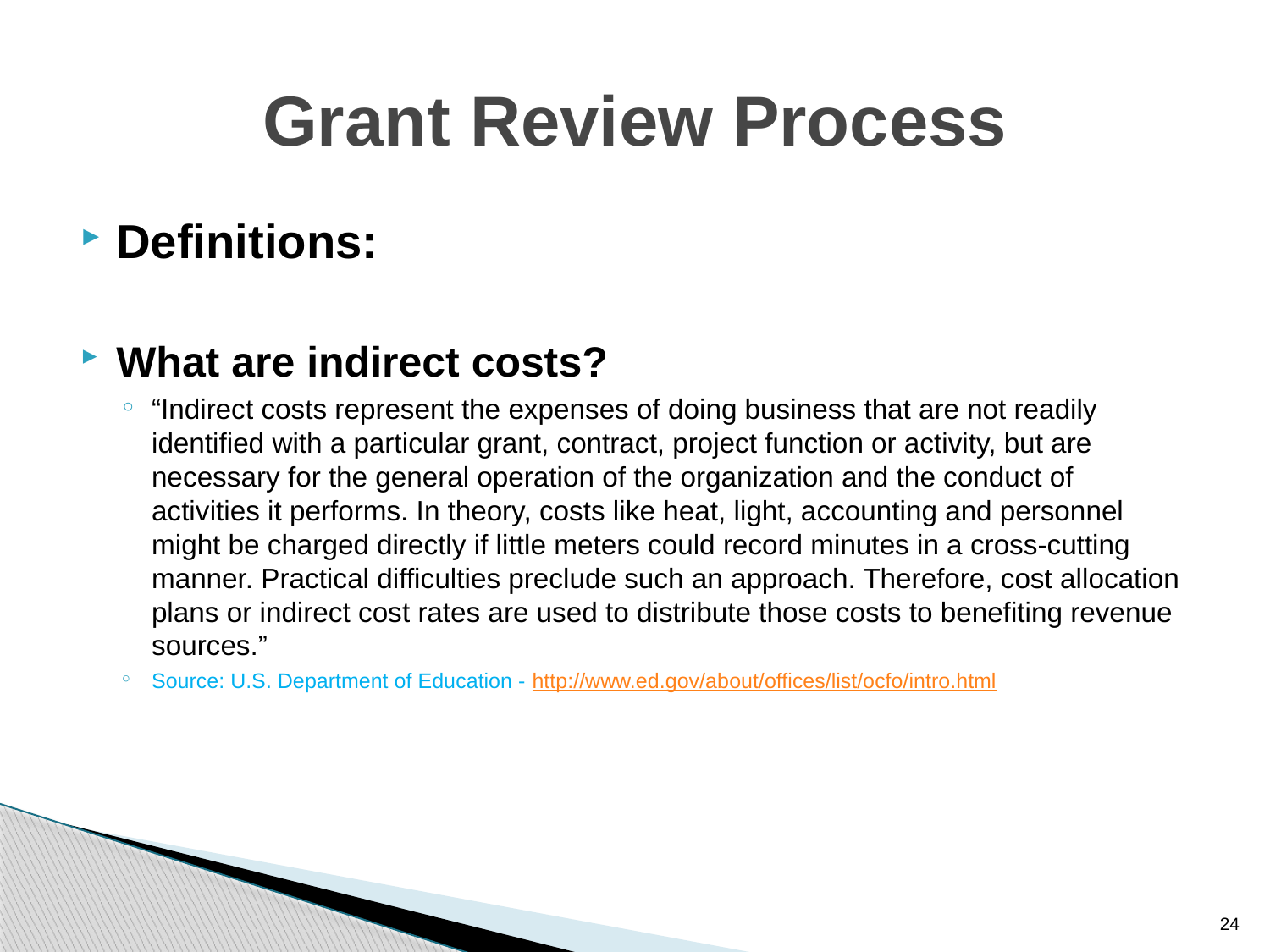

# Grant Review Process
Definitions:

What are indirect costs?
“Indirect costs represent the expenses of doing business that are not readily identified with a particular grant, contract, project function or activity, but are necessary for the general operation of the organization and the conduct of activities it performs. In theory, costs like heat, light, accounting and personnel might be charged directly if little meters could record minutes in a cross-cutting manner. Practical difficulties preclude such an approach. Therefore, cost allocation plans or indirect cost rates are used to distribute those costs to benefiting revenue sources.”
Source: U.S. Department of Education - http://www.ed.gov/about/offices/list/ocfo/intro.html
24